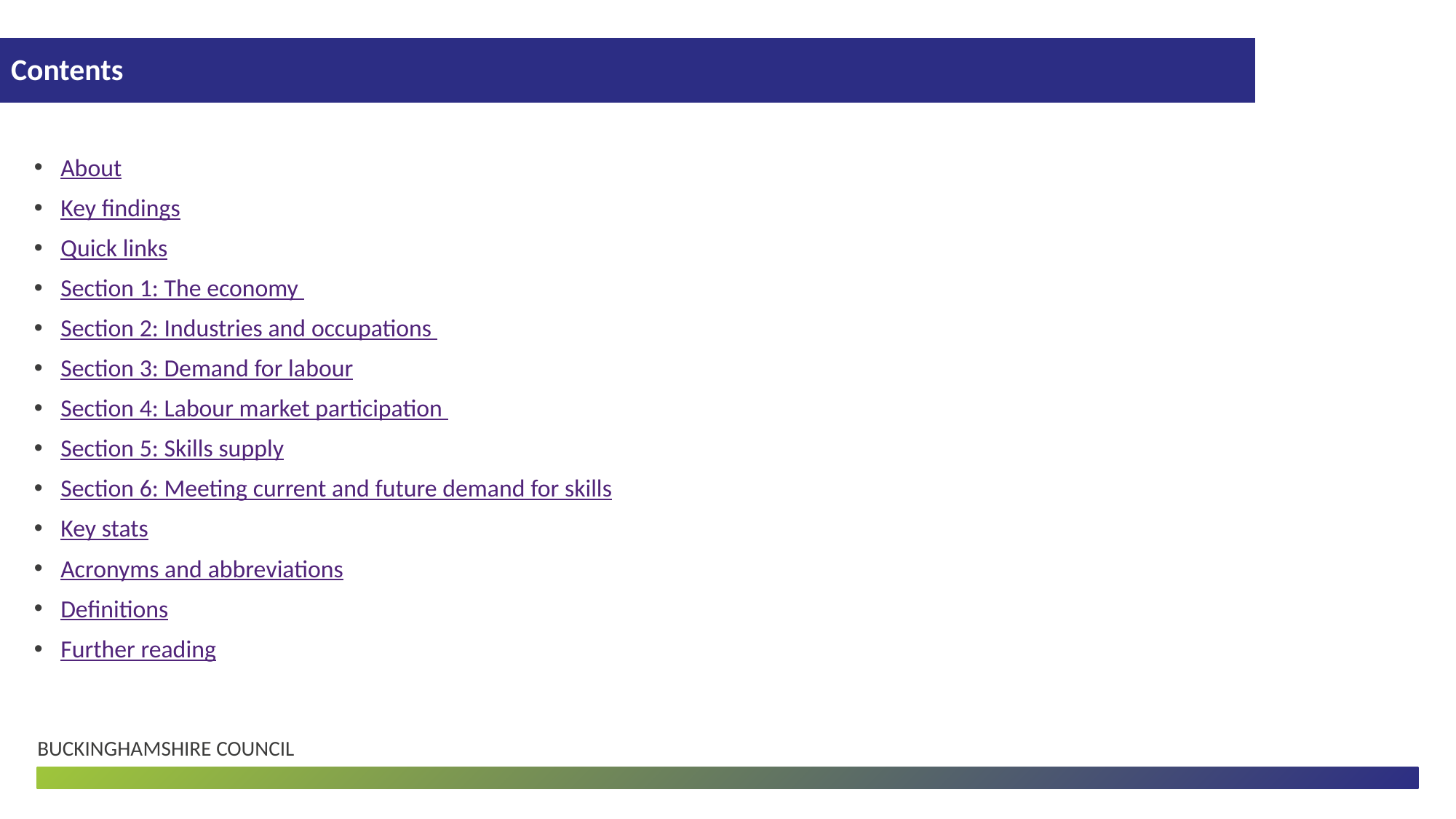

Contents
About
Key findings
Quick links
Section 1: The economy
Section 2: Industries and occupations
Section 3: Demand for labour
Section 4: Labour market participation
Section 5: Skills supply
Section 6: Meeting current and future demand for skills
Key stats
Acronyms and abbreviations
Definitions
Further reading